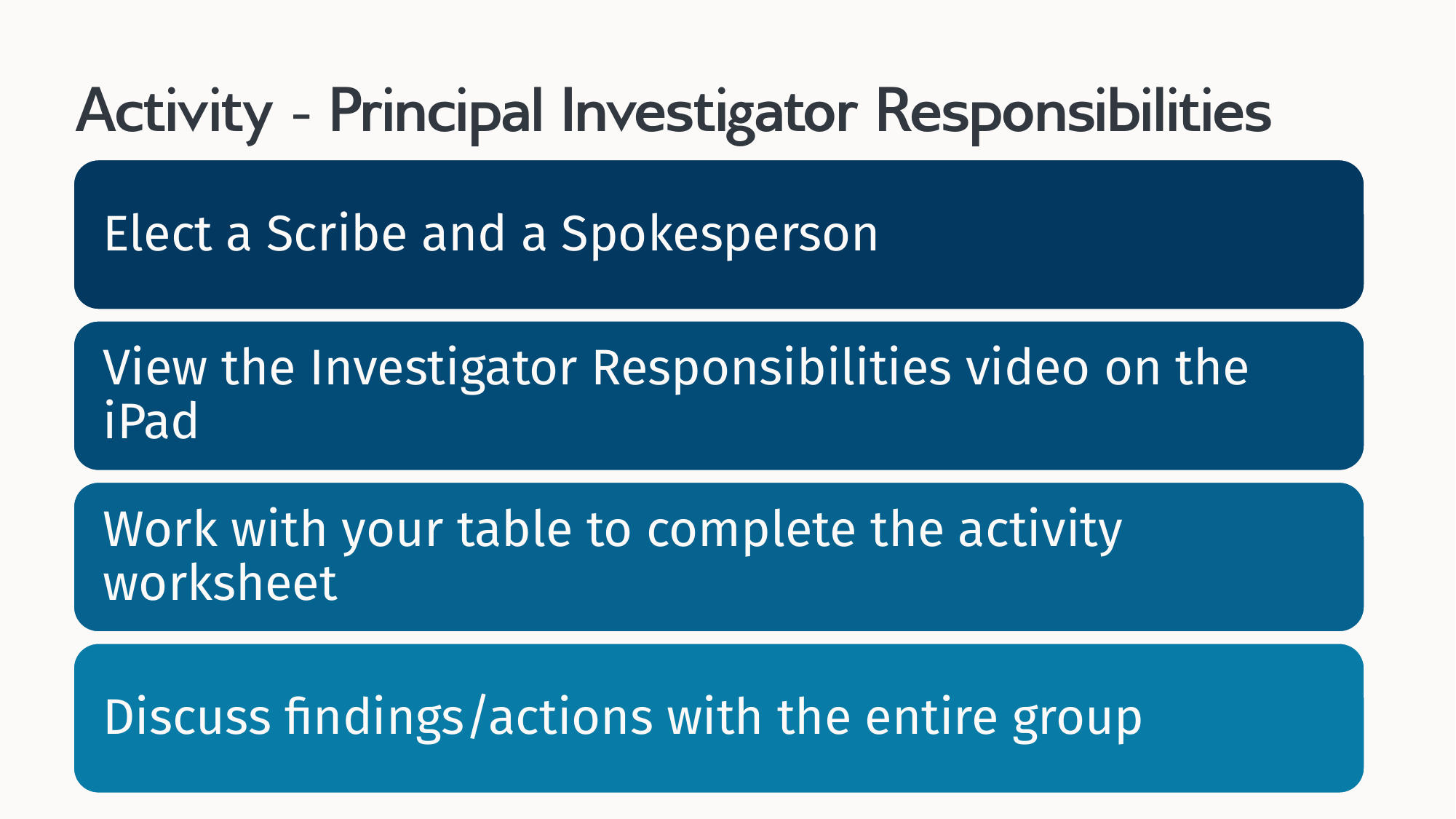

# Activity - Principal Investigator Responsibilities
Elect a Scribe and a Spokesperson
View the Investigator Responsibilities video on the iPad
Work with your table to complete the activity worksheet
Discuss findings/actions with the entire group